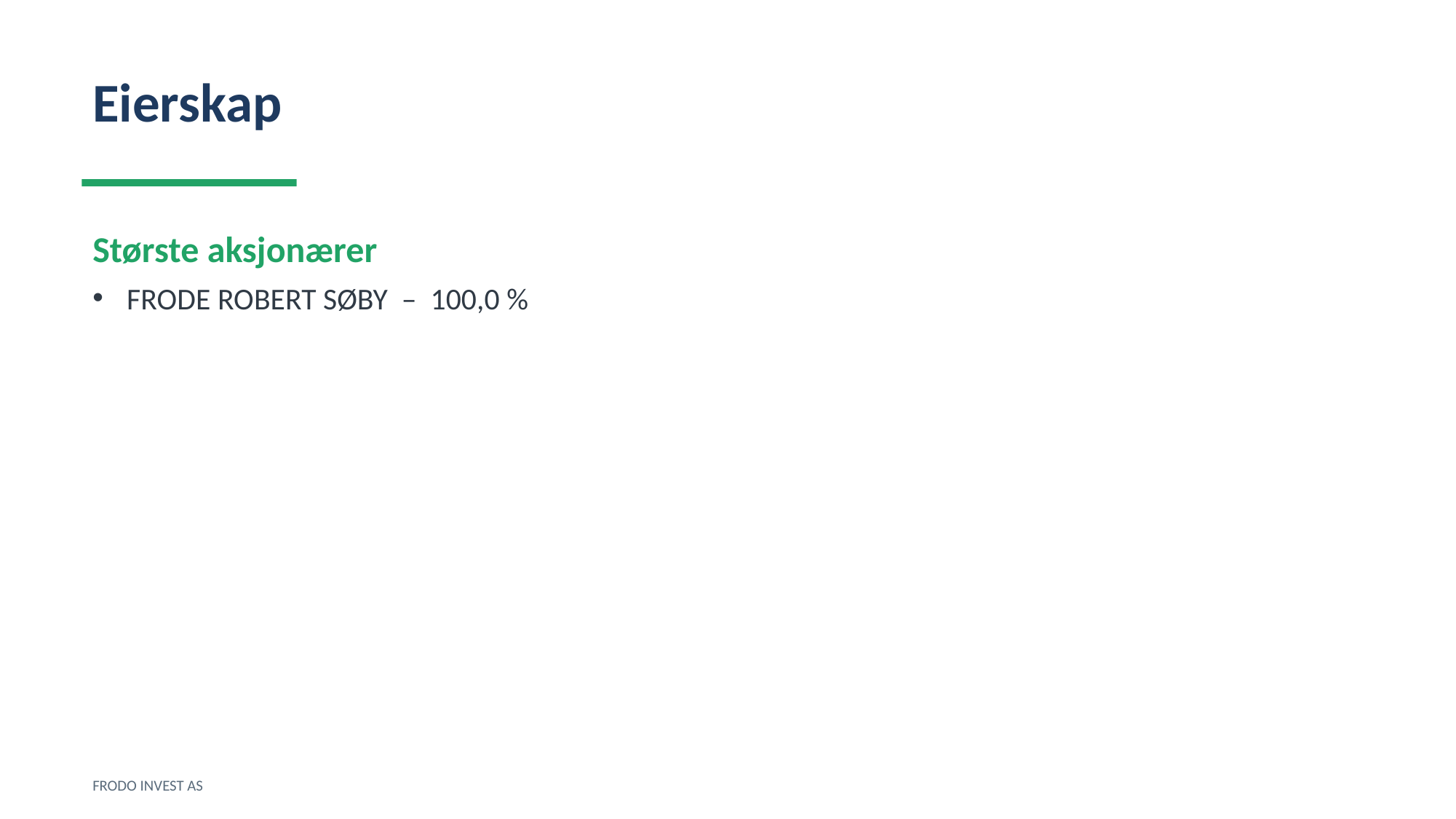

Eierskap

Største aksjonærer
FRODE ROBERT SØBY  –  100,0 %
FRODO INVEST AS